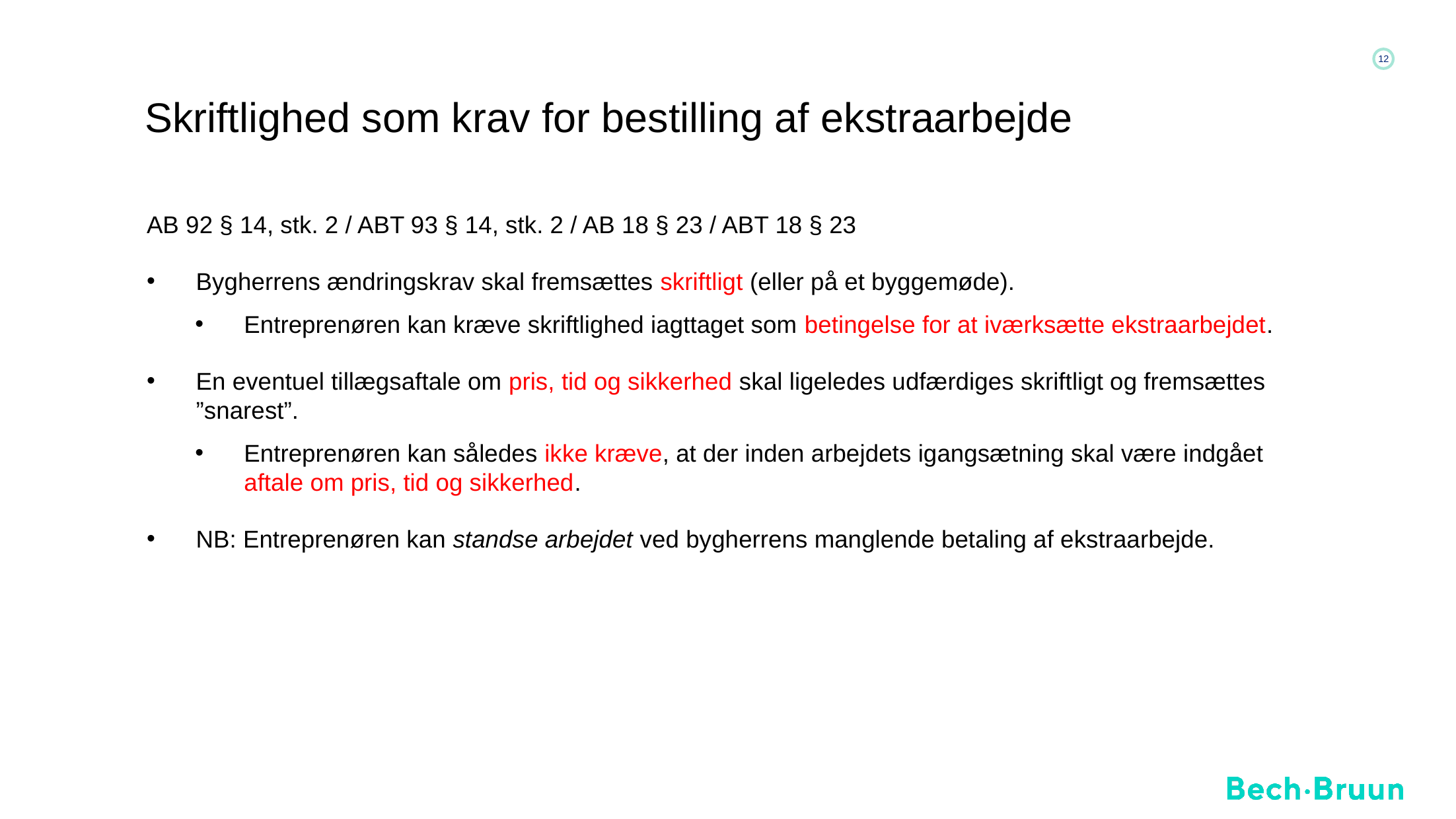

# Skriftlighed som krav for bestilling af ekstraarbejde
12
AB 92 § 14, stk. 2 / ABT 93 § 14, stk. 2 / AB 18 § 23 / ABT 18 § 23
Bygherrens ændringskrav skal fremsættes skriftligt (eller på et byggemøde).
Entreprenøren kan kræve skriftlighed iagttaget som betingelse for at iværksætte ekstraarbejdet.
En eventuel tillægsaftale om pris, tid og sikkerhed skal ligeledes udfærdiges skriftligt og fremsættes ”snarest”.
Entreprenøren kan således ikke kræve, at der inden arbejdets igangsætning skal være indgået aftale om pris, tid og sikkerhed.
NB: Entreprenøren kan standse arbejdet ved bygherrens manglende betaling af ekstraarbejde.